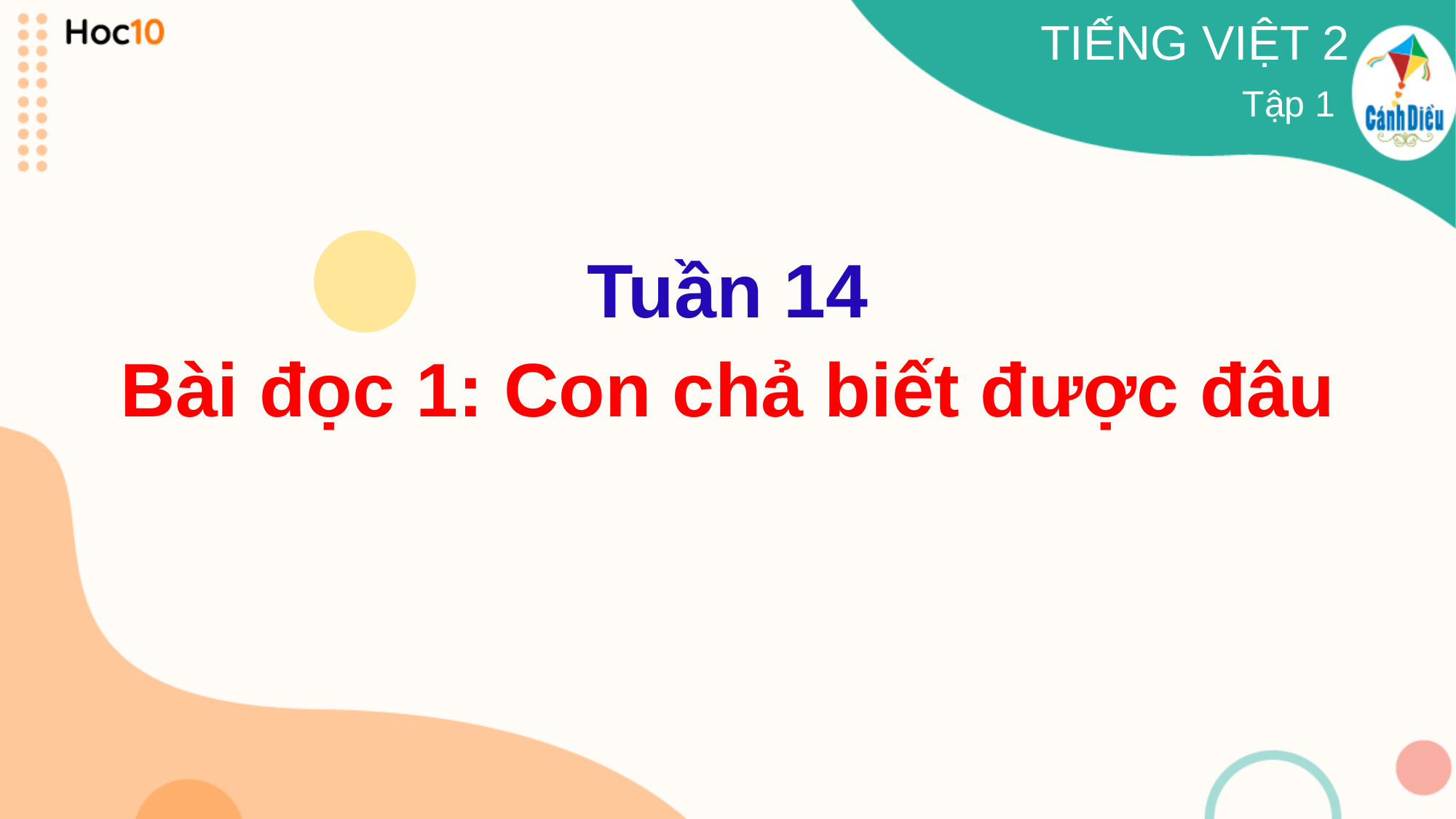

TIẾNG VIỆT 2
# Tuần 14
Tập 1
Bài đọc 1: Con chả biết được đâu